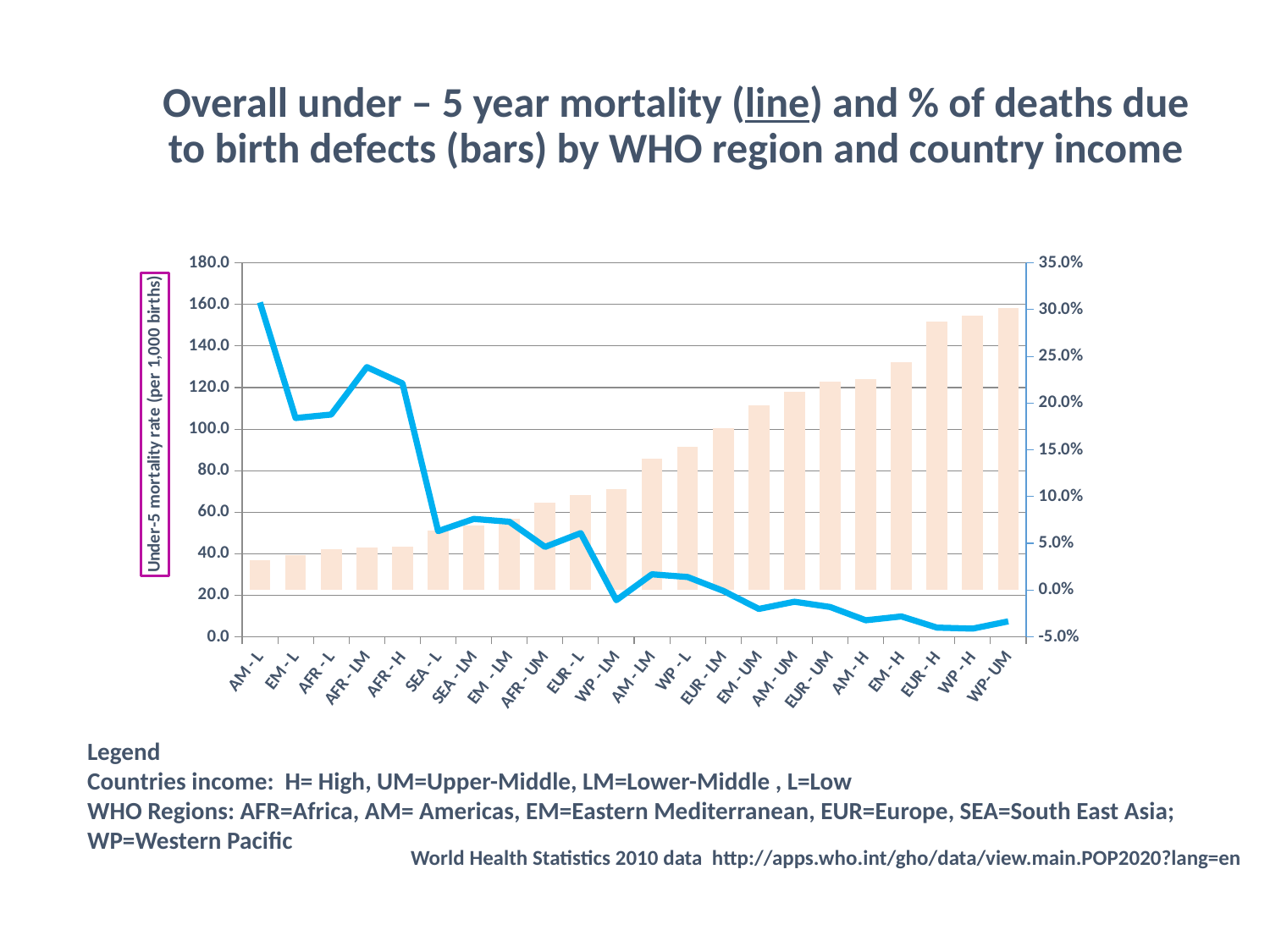

# Overall under – 5 year mortality (line) and % of deaths due to birth defects (bars) by WHO region and country income

### Chart

| Category |  |  |
|---|---|---|
Legend
Countries income:  H= High, UM=Upper-Middle, LM=Lower-Middle , L=Low
WHO Regions: AFR=Africa, AM= Americas, EM=Eastern Mediterranean, EUR=Europe, SEA=South East Asia; WP=Western Pacific
World Health Statistics 2010 data  http://apps.who.int/gho/data/view.main.POP2020?lang=en